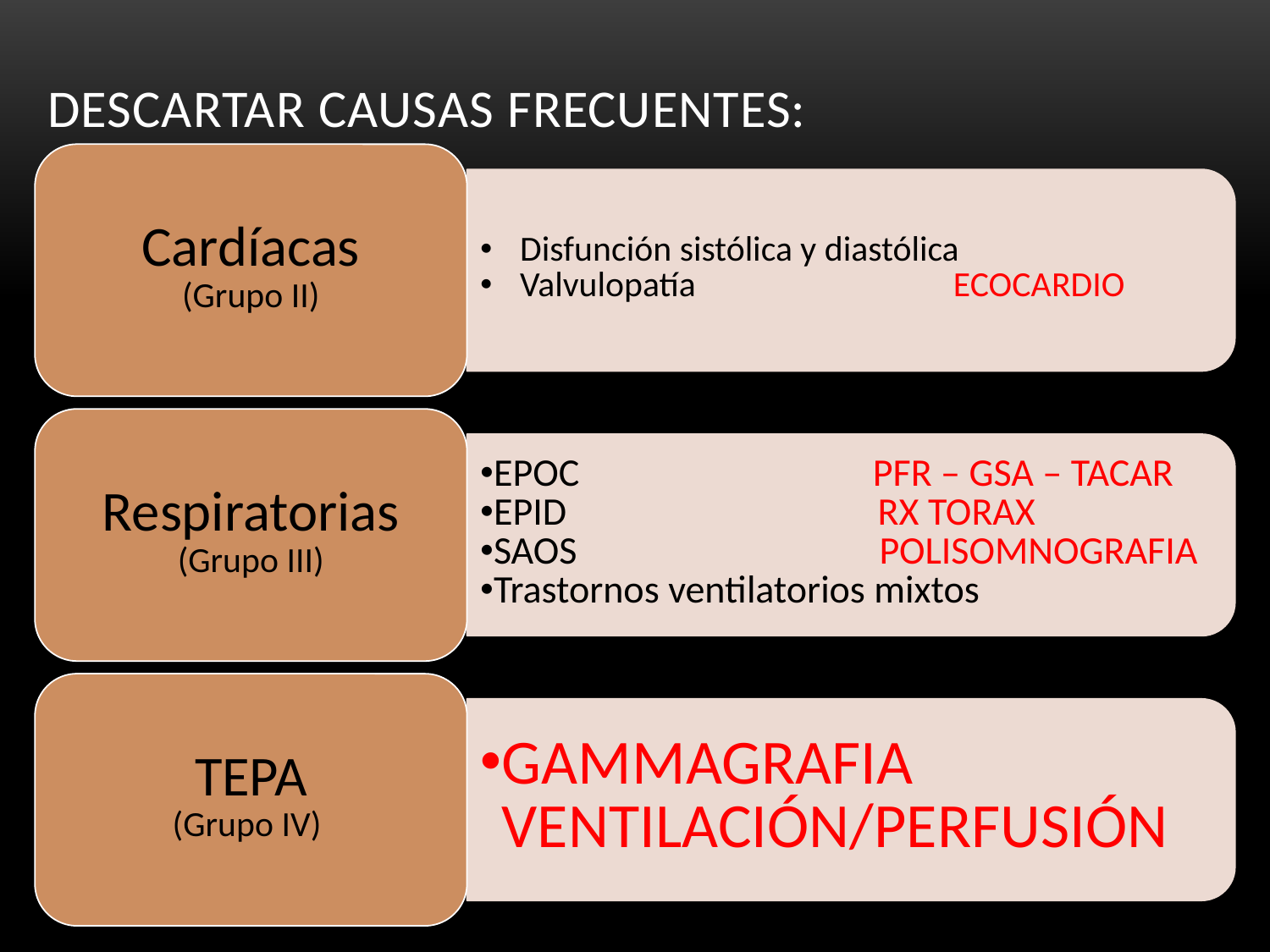

# Descartar causas frecuentes:
Cardíacas
(Grupo II)
Disfunción sistólica y diastólica
Valvulopatía                                ECOCARDIO
Respiratorias
(Grupo III)
EPOC                                 PFR – GSA – TACAR
Trastornos ventilatorios mixtos
TEPA
(Grupo IV)
GAMMAGRAFIA VENTILACIÓN/PERFUSIÓN
EPID                                   RX TORAX
SAOS                                  POLISOMNOGRAFIA